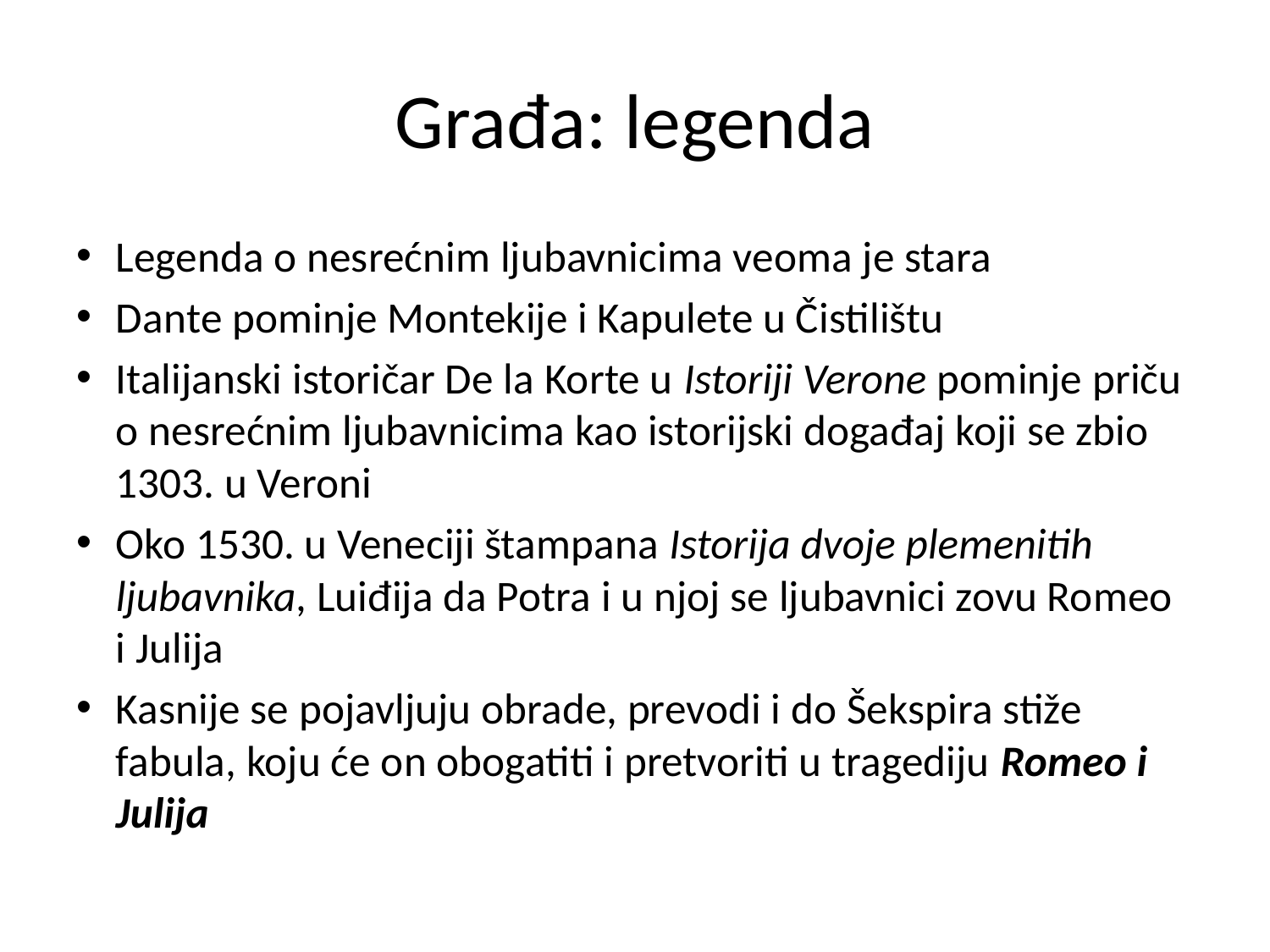

# Građa: legenda
Legenda o nesrećnim ljubavnicima veoma je stara
Dante pominje Montekije i Kapulete u Čistilištu
Italijanski istoričar De la Korte u Istoriji Verone pominje priču o nesrećnim ljubavnicima kao istorijski događaj koji se zbio 1303. u Veroni
Oko 1530. u Veneciji štampana Istorija dvoje plemenitih ljubavnika, Luiđija da Potra i u njoj se ljubavnici zovu Romeo i Julija
Kasnije se pojavljuju obrade, prevodi i do Šekspira stiže fabula, koju će on obogatiti i pretvoriti u tragediju Romeo i Julija